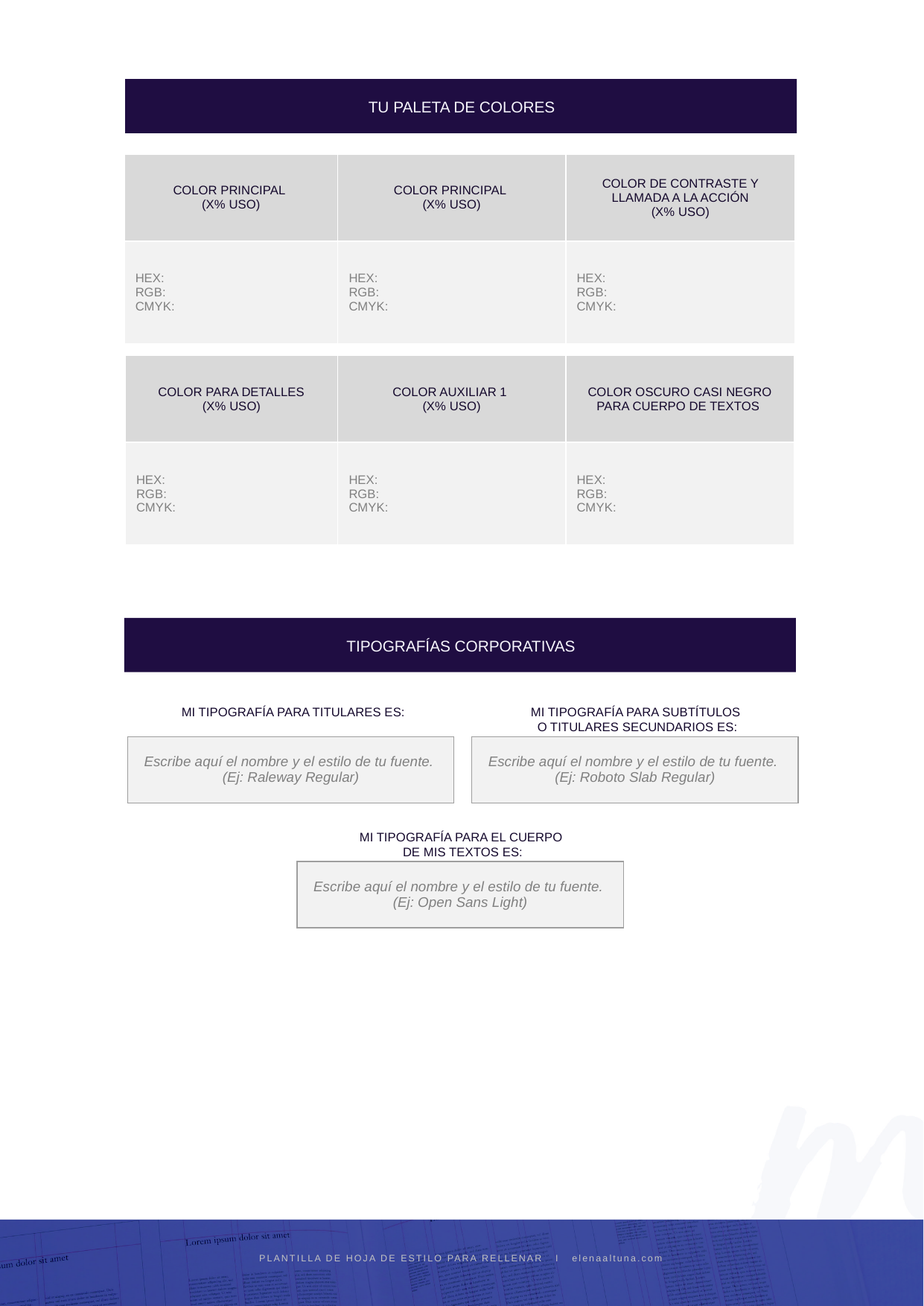

Tu paleta de colores
Especial
navidad
| COLOR PRINCIPAL (x% USO) | COLOR PRINCIPAL (x% USO) | COLOR DE CONTRASTE Y LLAMADA A LA ACCIÓN (x% USO) |
| --- | --- | --- |
| HEX: RGB: CMYK: | HEX: RGB: CMYK: | HEX: RGB: CMYK: |
| COLOR PARA DETALLES (x% USO) | COLOR AUXILIAR 1 (x% USO) | COLOR oscuro casi negro para cuerpo de textos |
| --- | --- | --- |
| HEX: RGB: CMYK: | HEX: RGB: CMYK: | HEX: RGB: CMYK: |

TIPOGRAFÍAS CORPORATIVAS
Mi tipografía para Titulares es:
Mi tipografía para subtítulos
o titulares secundarios es:
| Escribe aquí el nombre y el estilo de tu fuente. (Ej: Raleway Regular) |
| --- |
| Escribe aquí el nombre y el estilo de tu fuente. (Ej: Roboto Slab Regular) |
| --- |
Mi tipografía para el cuerpo
de mis textos es:
| Escribe aquí el nombre y el estilo de tu fuente. (Ej: Open Sans Light) |
| --- |
PLANTILLA DE HOJA DE ESTILO PARA RELLENAR   I   elenaaltuna.com